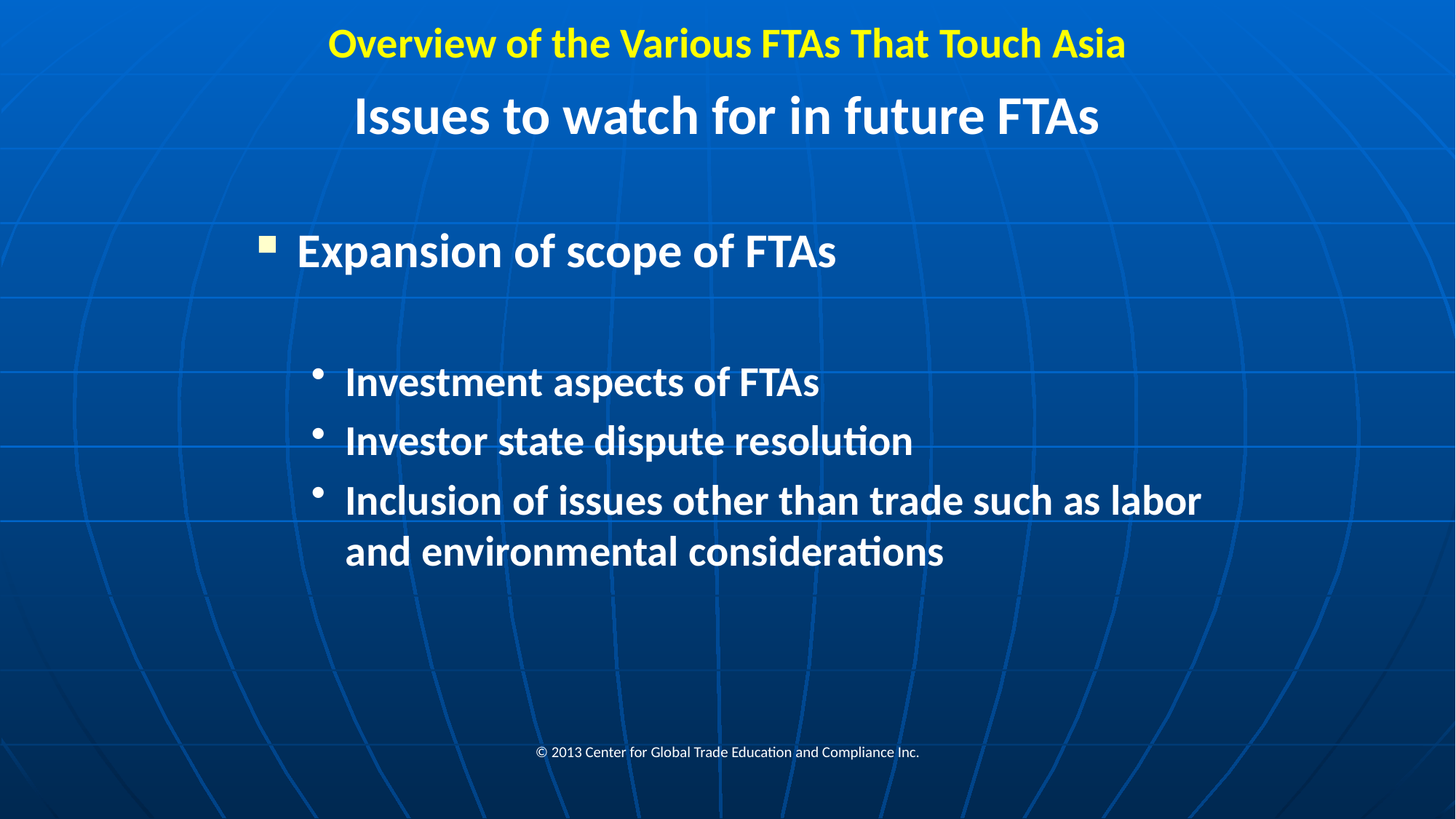

# Overview of the Various FTAs That Touch Asia
Issues to watch for in future FTAs

Expansion of scope of FTAs

Investment aspects of FTAs
Investor state dispute resolution
Inclusion of issues other than trade such as labor and environmental considerations

© 2013 Center for Global Trade Education and Compliance Inc.